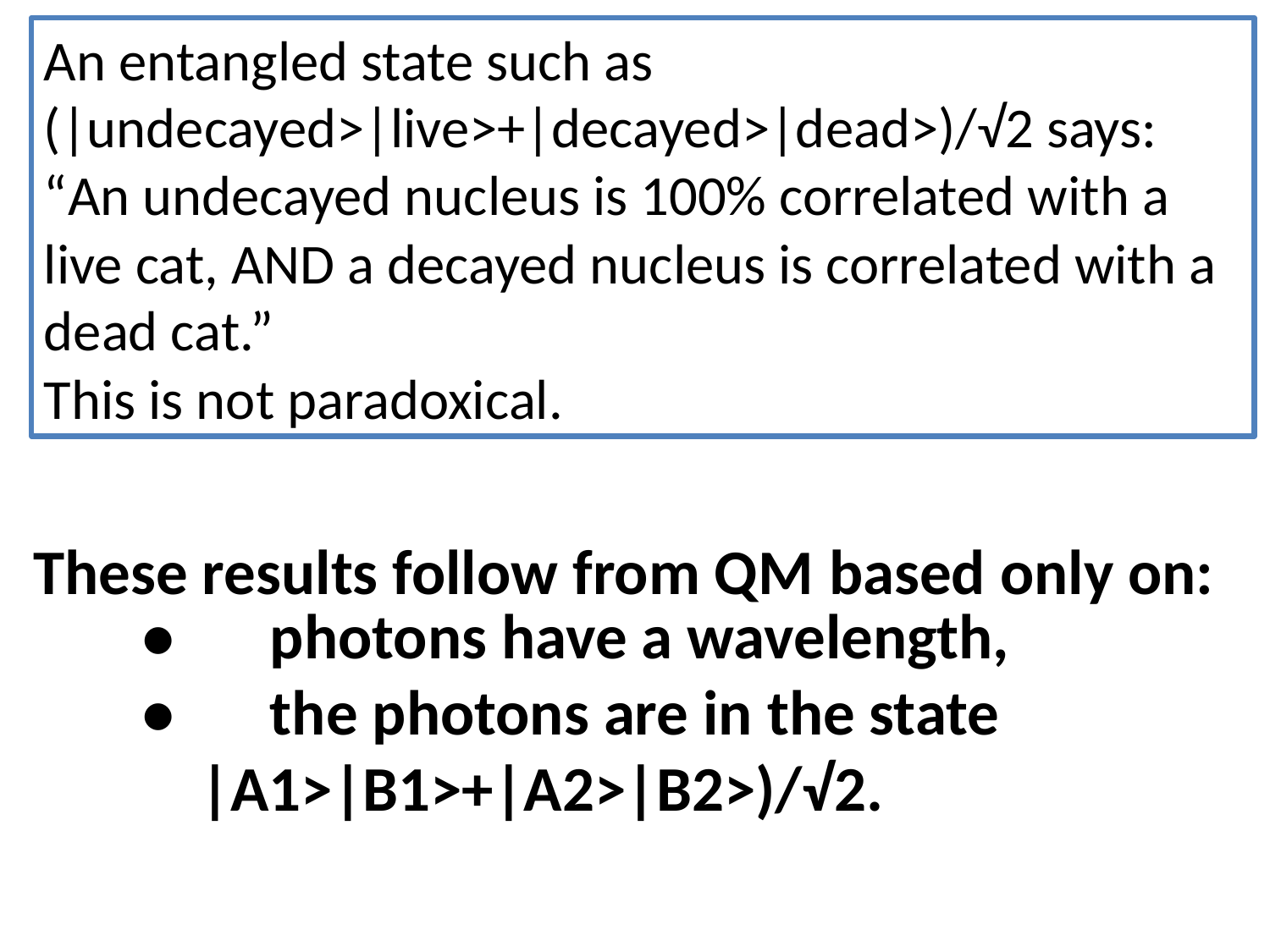

An entangled state such as
(|undecayed>|live>+|decayed>|dead>)/√2 says:
“An undecayed nucleus is 100% correlated with a live cat, AND a decayed nucleus is correlated with a dead cat.”
This is not paradoxical.
# These results follow from QM based only on:
•	photons have a wavelength,
•	the photons are in the state
    |A1>|B1>+|A2>|B2>)/√2.